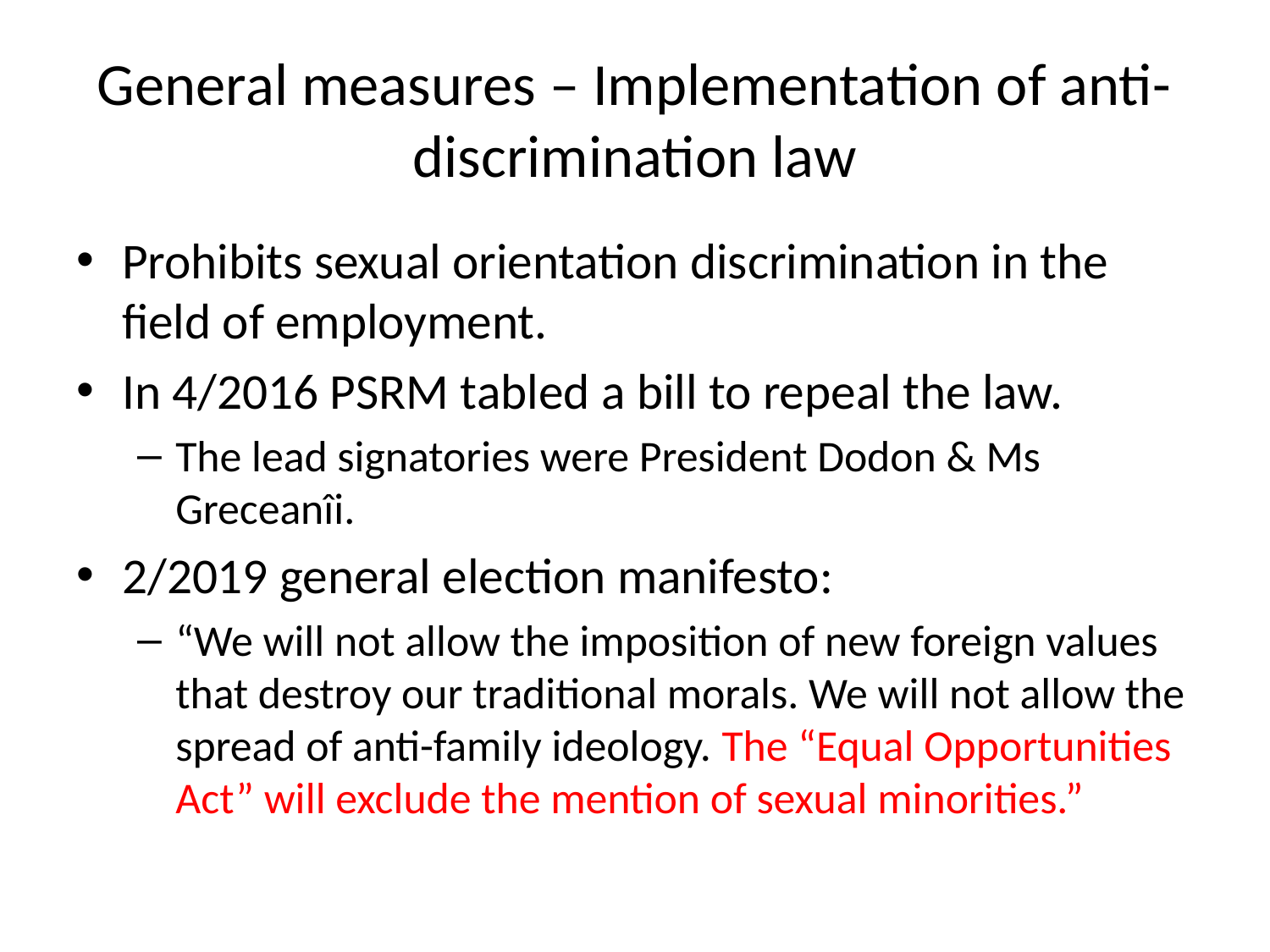

# General measures – Implementation of anti-discrimination law
Prohibits sexual orientation discrimination in the field of employment.
In 4/2016 PSRM tabled a bill to repeal the law.
The lead signatories were President Dodon & Ms Greceanîi.
2/2019 general election manifesto:
“We will not allow the imposition of new foreign values that destroy our traditional morals. We will not allow the spread of anti-family ideology. The “Equal Opportunities Act” will exclude the mention of sexual minorities.”